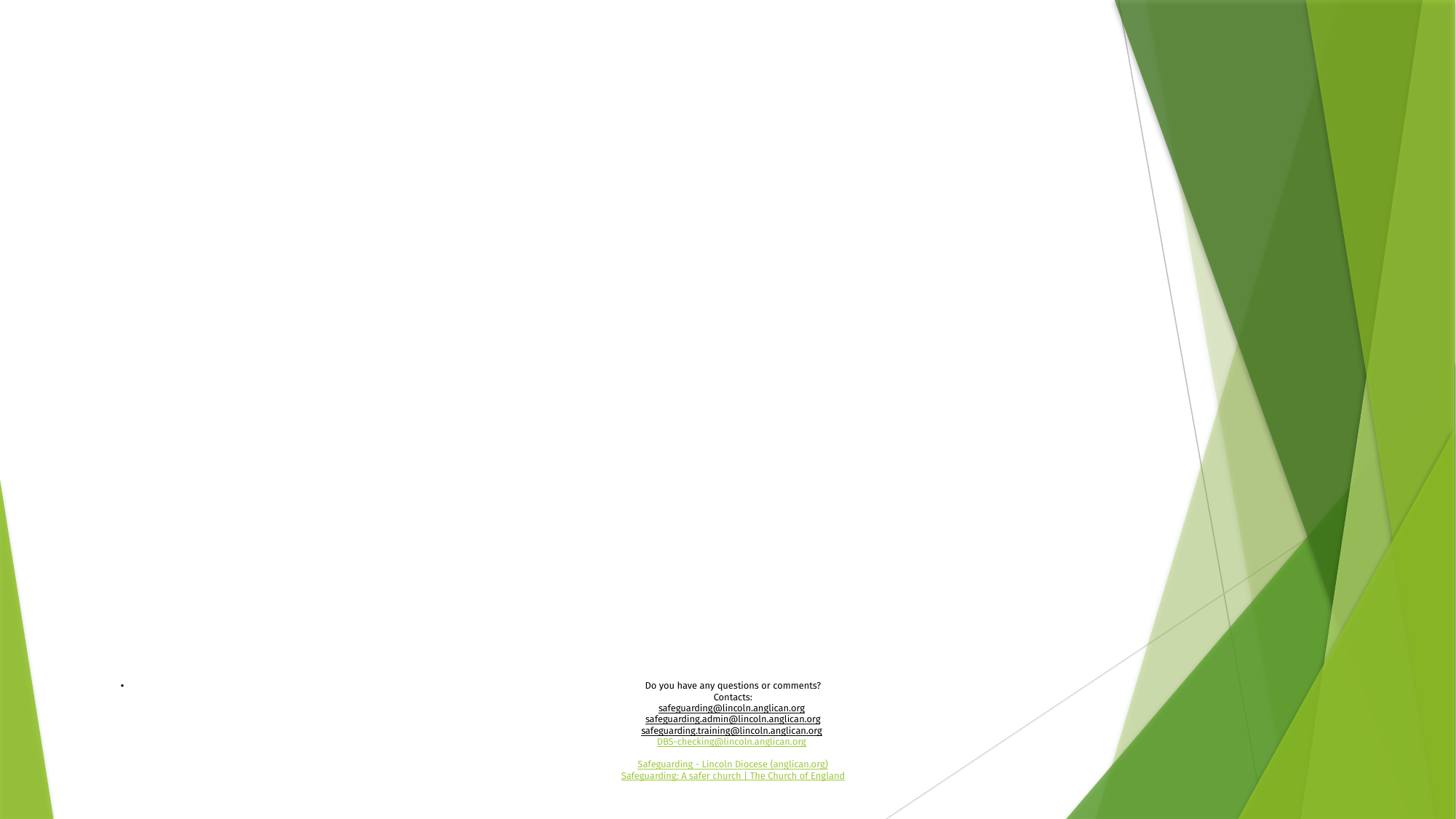

# Do you have any questions or comments? Contacts: safeguarding@lincoln.anglican.org safeguarding.admin@lincoln.anglican.org safeguarding.training@lincoln.anglican.org DBS-checking@lincoln.anglican.org Safeguarding - Lincoln Diocese (anglican.org) Safeguarding: A safer church | The Church of England